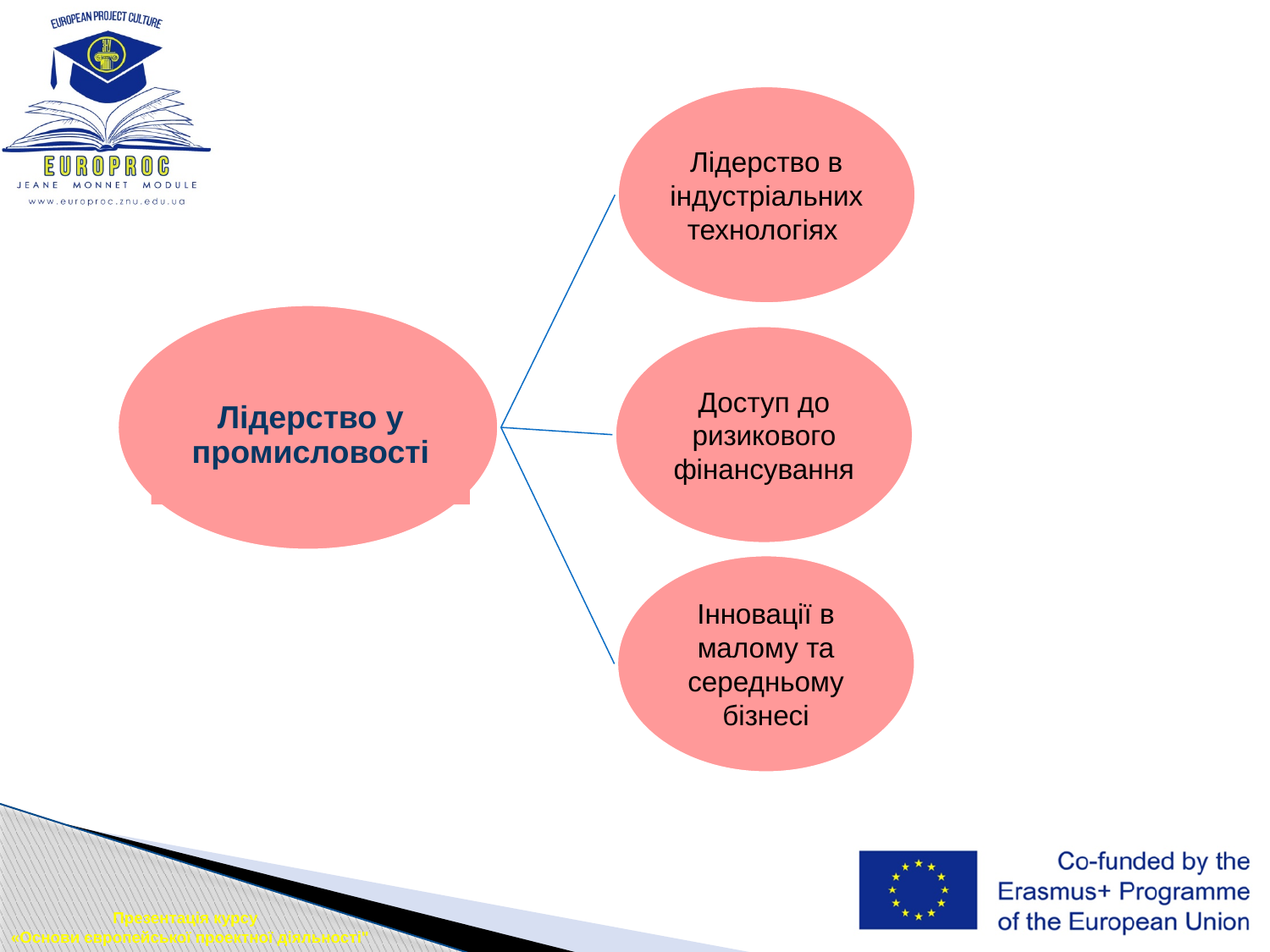

Лідерство в індустріальних технологіях

Лідерство у промисловості
Доступ до ризикового фінансування
Інновації в малому та середньому бізнесі
Презентація курсу
 «Основи європейської проектної діяльності"